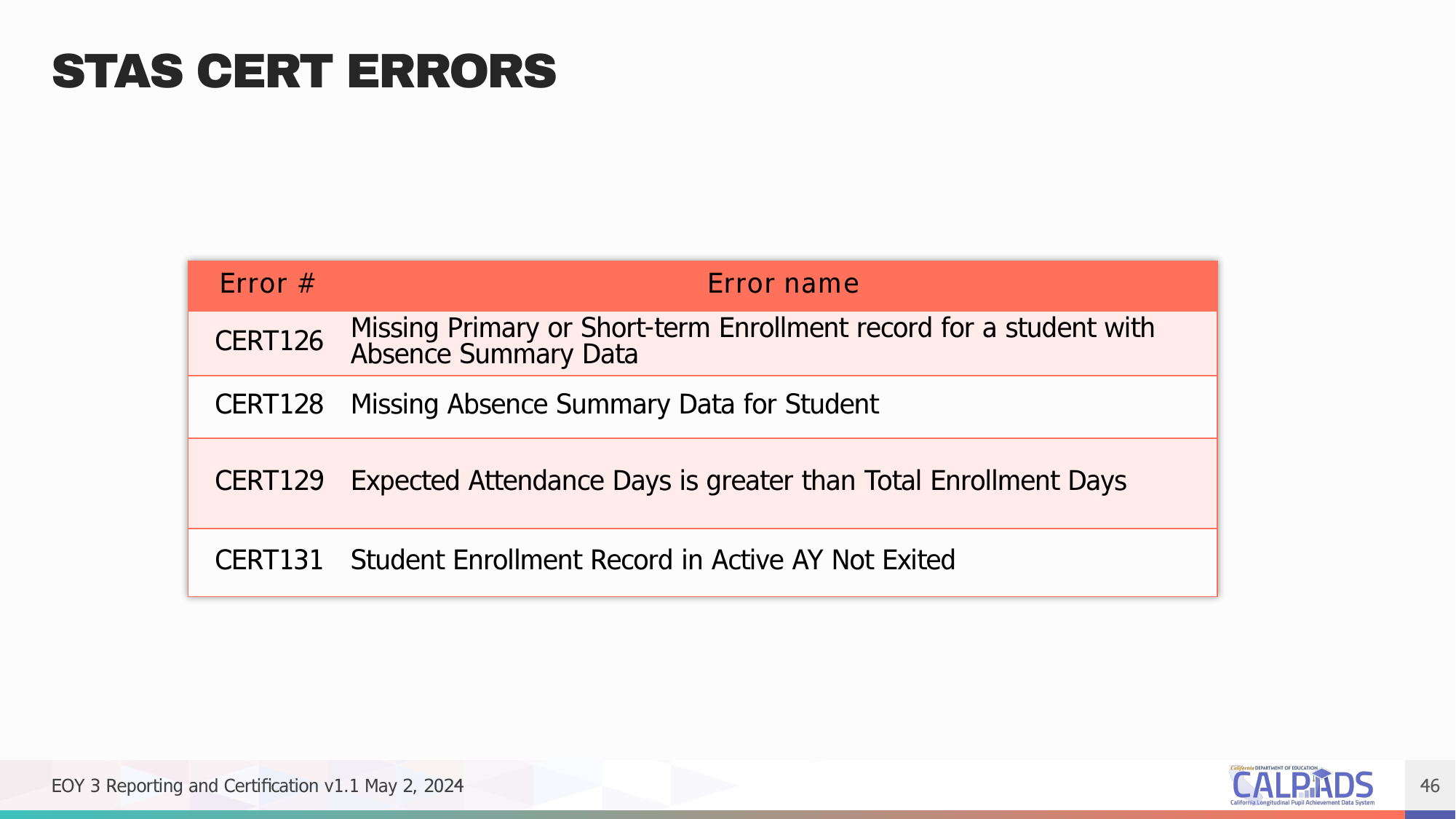

# STAS CERT ERRORS
| Error # | Error name |
| --- | --- |
| CERT126 | Missing Primary or Short-term Enrollment record for a student with Absence Summary Data |
| CERT128 | Missing Absence Summary Data for Student |
| CERT129 | Expected Attendance Days is greater than Total Enrollment Days |
| CERT131 | Student Enrollment Record in Active AY Not Exited |
EOY 3 Reporting and Certification v1.1 May 2, 2024
46